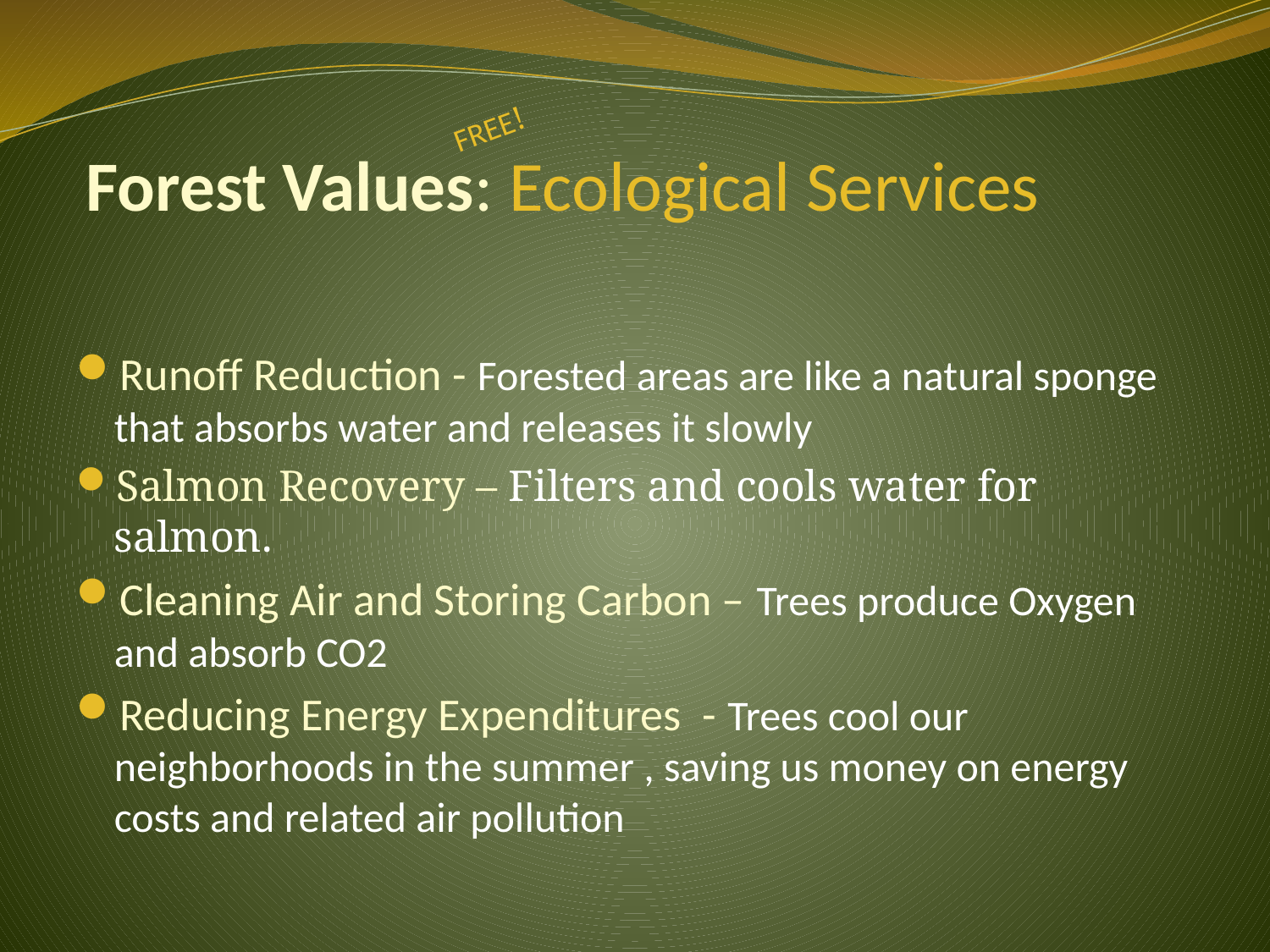

FREE!
    Forest Values: Ecological Services
#
Runoff Reduction - Forested areas are like a natural sponge that absorbs water and releases it slowly
Salmon Recovery – Filters and cools water for salmon.
Cleaning Air and Storing Carbon – Trees produce Oxygen and absorb CO2
Reducing Energy Expenditures  - Trees cool our neighborhoods in the summer , saving us money on energy costs and related air pollution